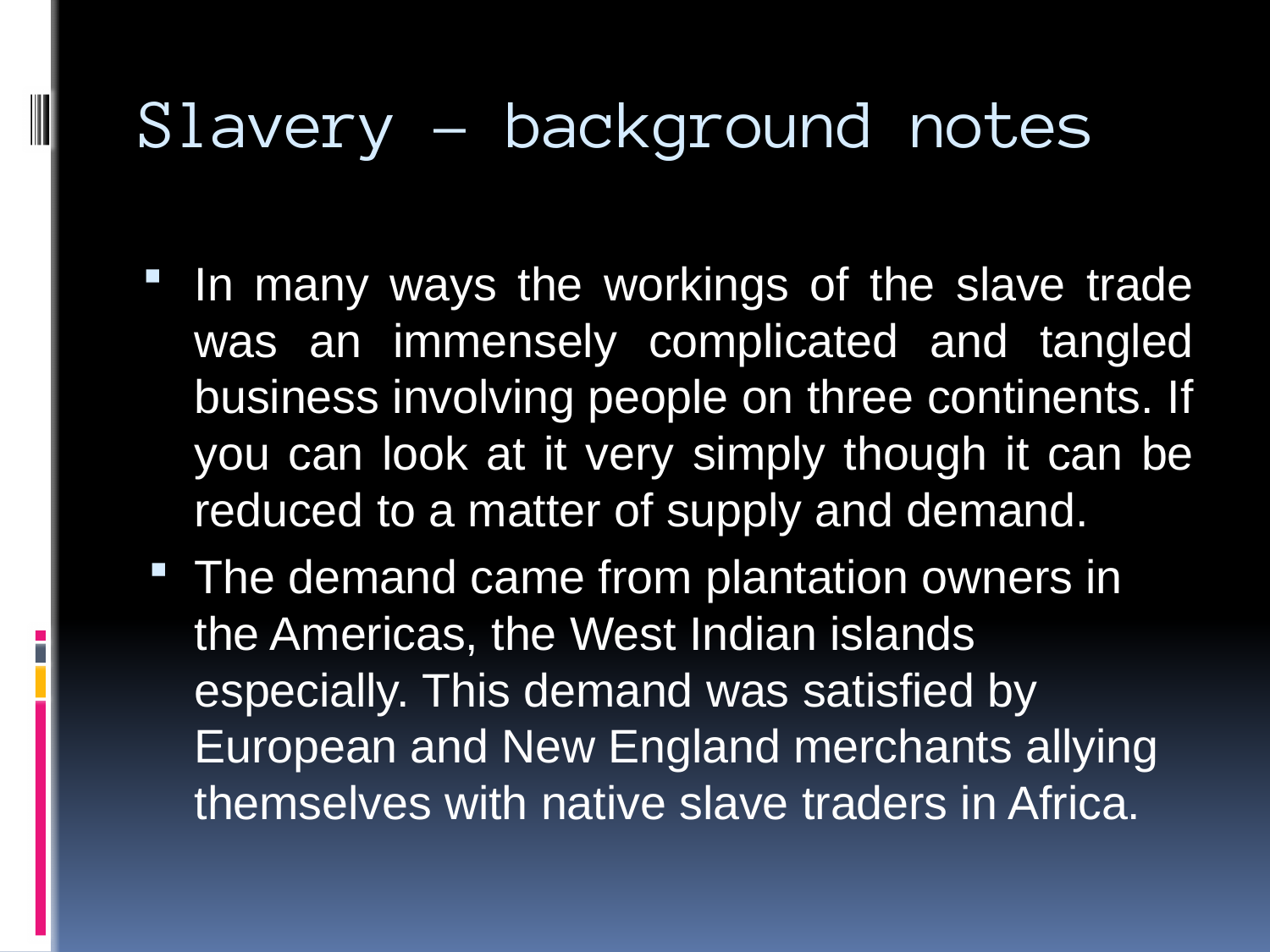

# Slavery – background notes
In many ways the workings of the slave trade was an immensely complicated and tangled business involving people on three continents. If you can look at it very simply though it can be reduced to a matter of supply and demand.
The demand came from plantation owners in the Americas, the West Indian islands especially. This demand was satisfied by European and New England merchants allying themselves with native slave traders in Africa.